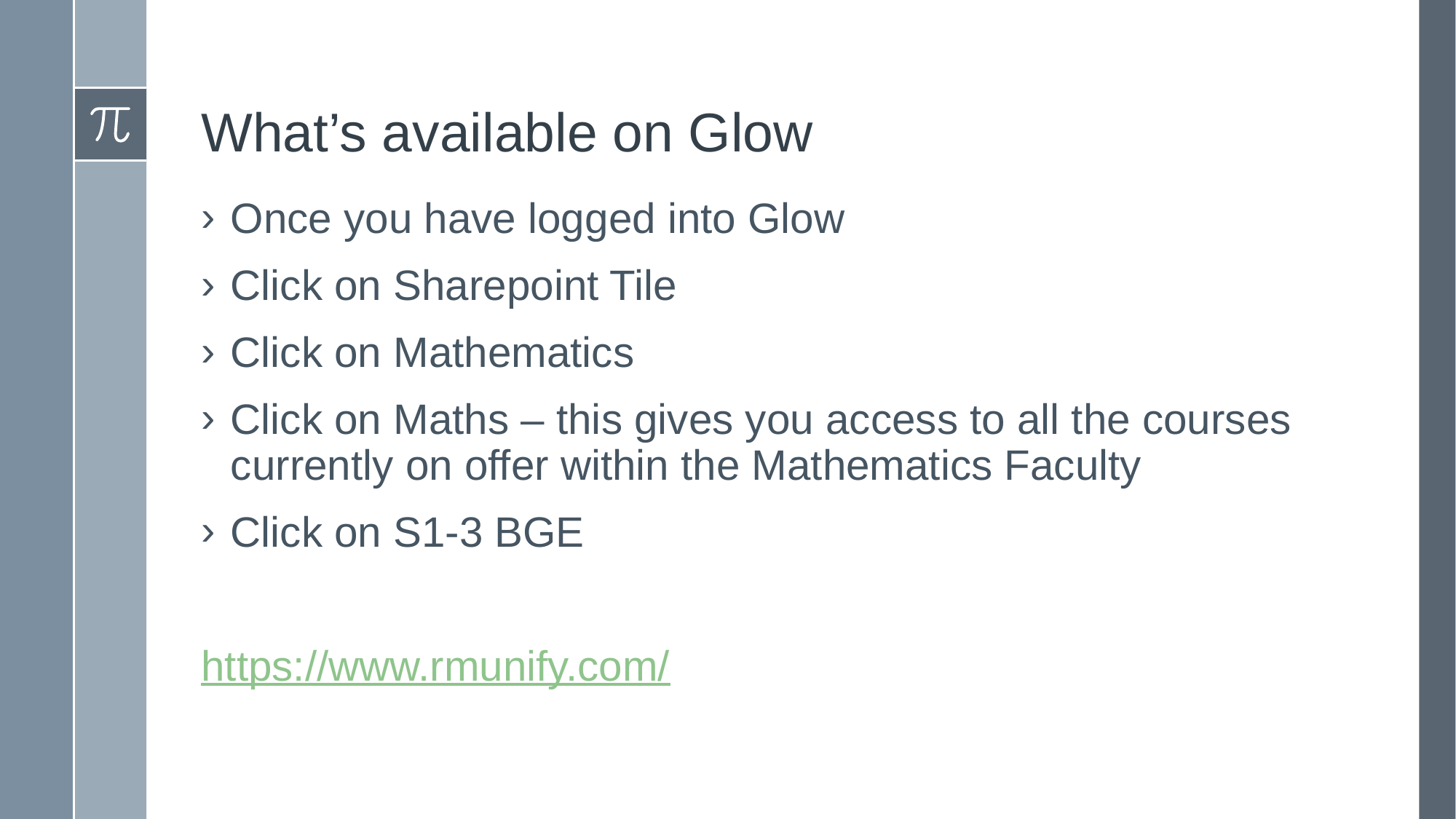

# What’s available on Glow
Once you have logged into Glow
Click on Sharepoint Tile
Click on Mathematics
Click on Maths – this gives you access to all the courses currently on offer within the Mathematics Faculty
Click on S1-3 BGE

https://www.rmunify.com/